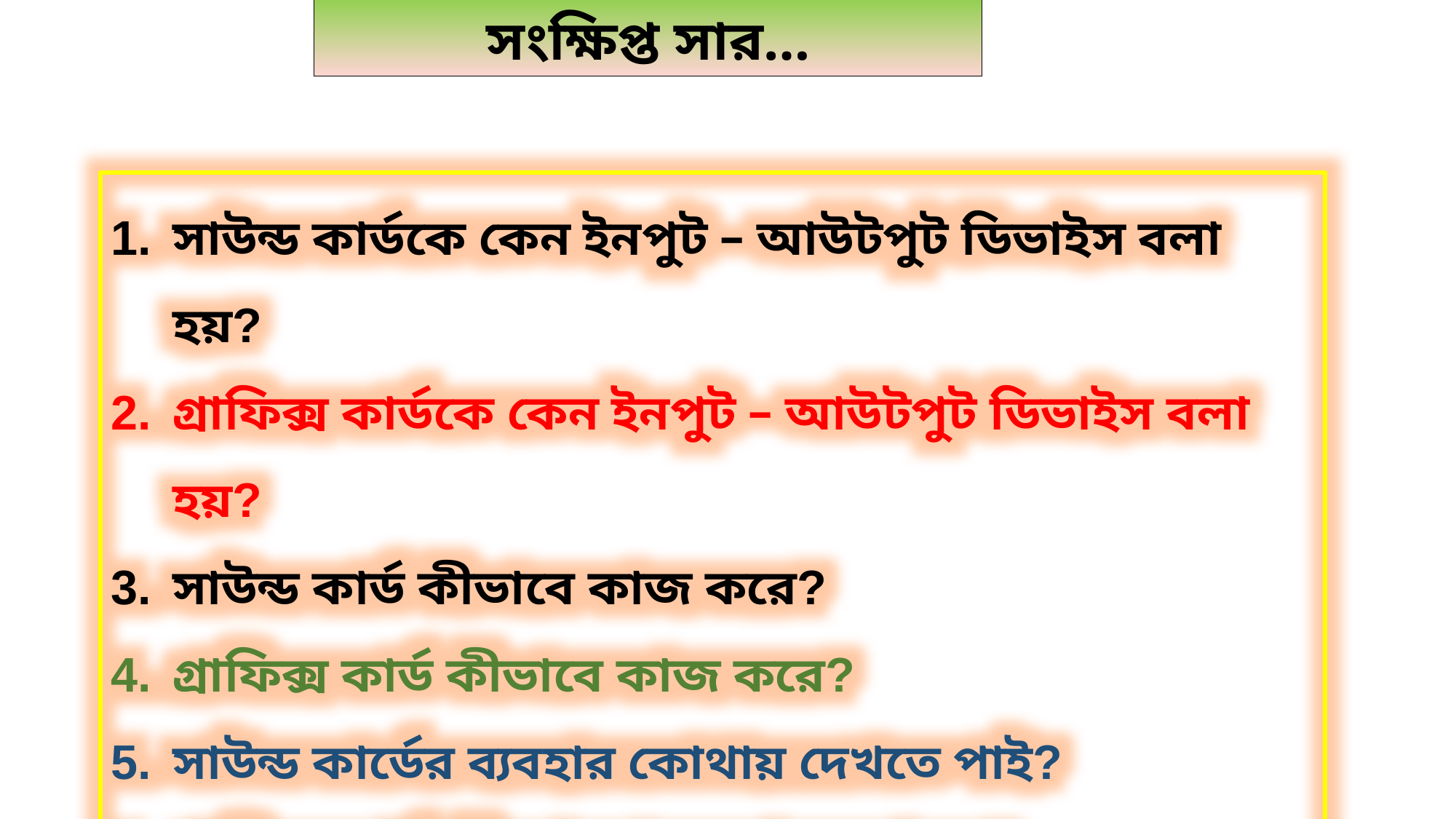

সংক্ষিপ্ত সার…
সাউন্ড কার্ডকে কেন ইনপুট – আউটপুট ডিভাইস বলা হয়?
গ্রাফিক্স কার্ডকে কেন ইনপুট – আউটপুট ডিভাইস বলা হয়?
সাউন্ড কার্ড কীভাবে কাজ করে?
গ্রাফিক্স কার্ড কীভাবে কাজ করে?
সাউন্ড কার্ডের ব্যবহার কোথায় দেখতে পাই?
গ্রাফিক্স কার্ড কী কারণে ব্যবহার করা হয়?